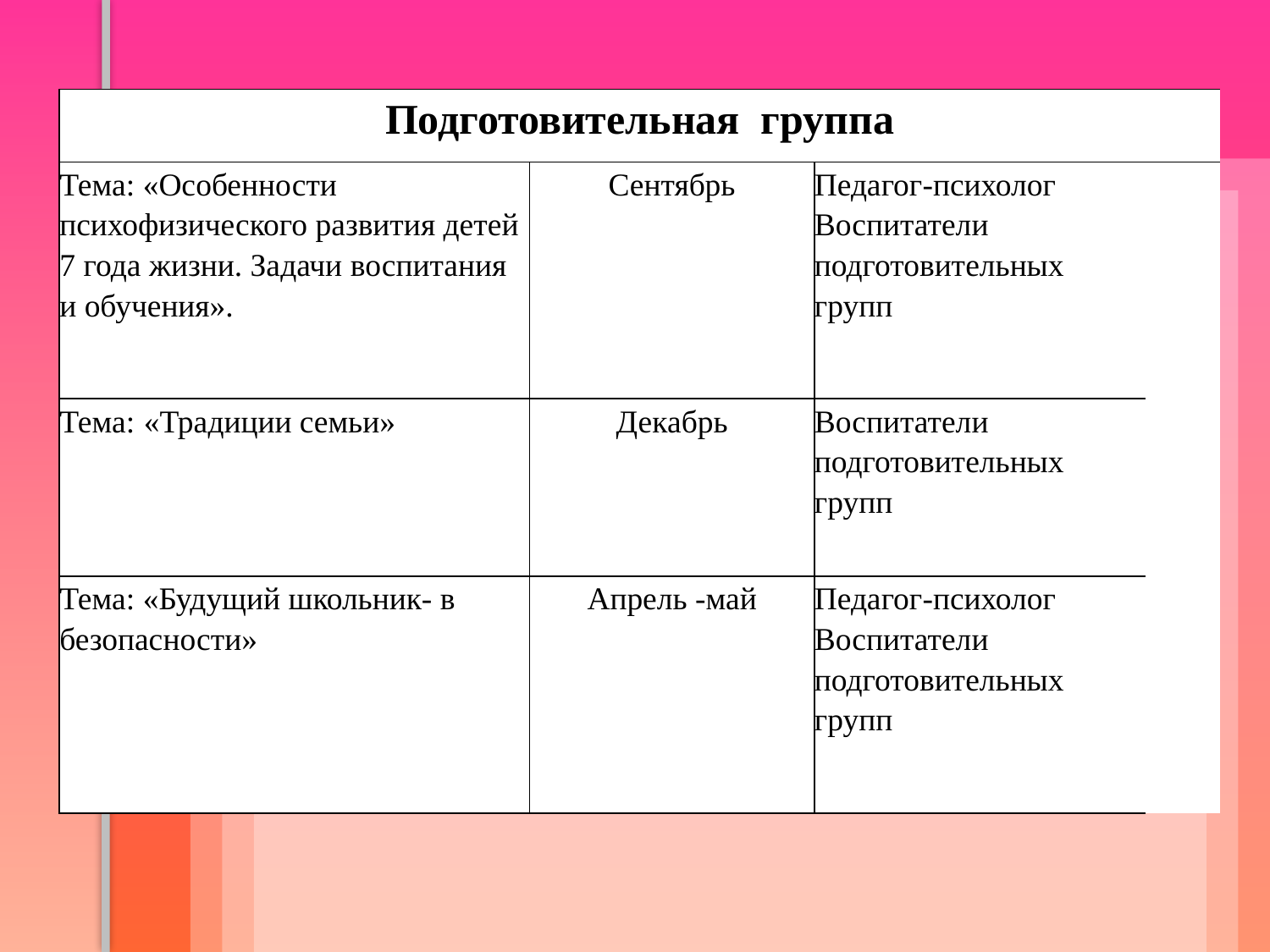

| Подготовительная группа |  |  |  |
| --- | --- | --- | --- |
| Тема: «Особенности психофизического развития детей 7 года жизни. Задачи воспитания и обучения». | Сентябрь | Педагог-психолог Воспитатели подготовительных групп |  |
| Тема: «Традиции семьи» | Декабрь | Воспитатели подготовительных групп |  |
| Тема: «Будущий школьник- в безопасности» | Апрель -май | Педагог-психолог Воспитатели подготовительных групп |  |